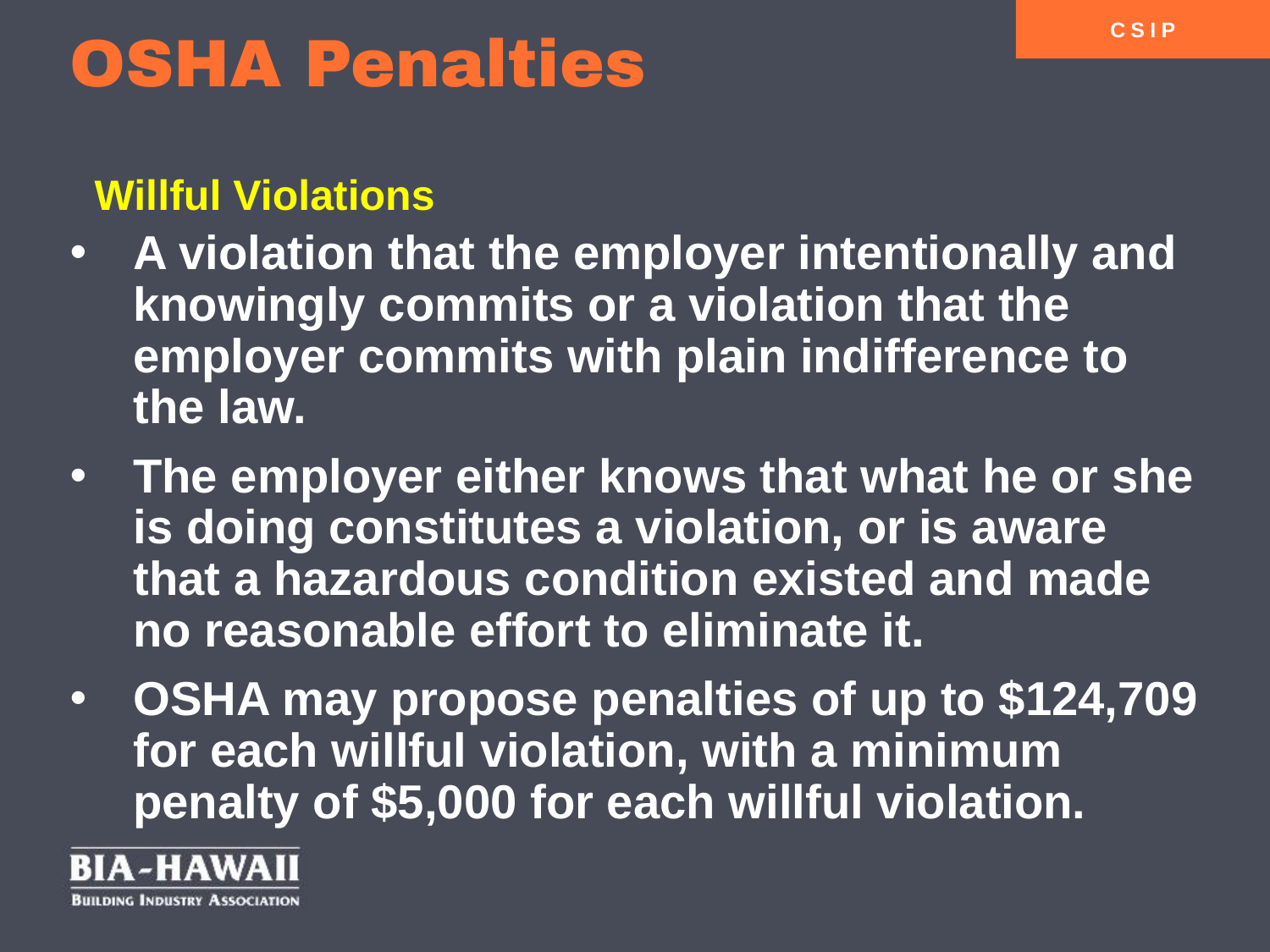

A violation that the employer intentionally and knowingly commits or a violation that the employer commits with plain indifference to the law.
The employer either knows that what he or she is doing constitutes a violation, or is aware that a hazardous condition existed and made no reasonable effort to eliminate it.
OSHA may propose penalties of up to $124,709 for each willful violation, with a minimum penalty of $5,000 for each willful violation.
# OSHA Penalties Willful Violations